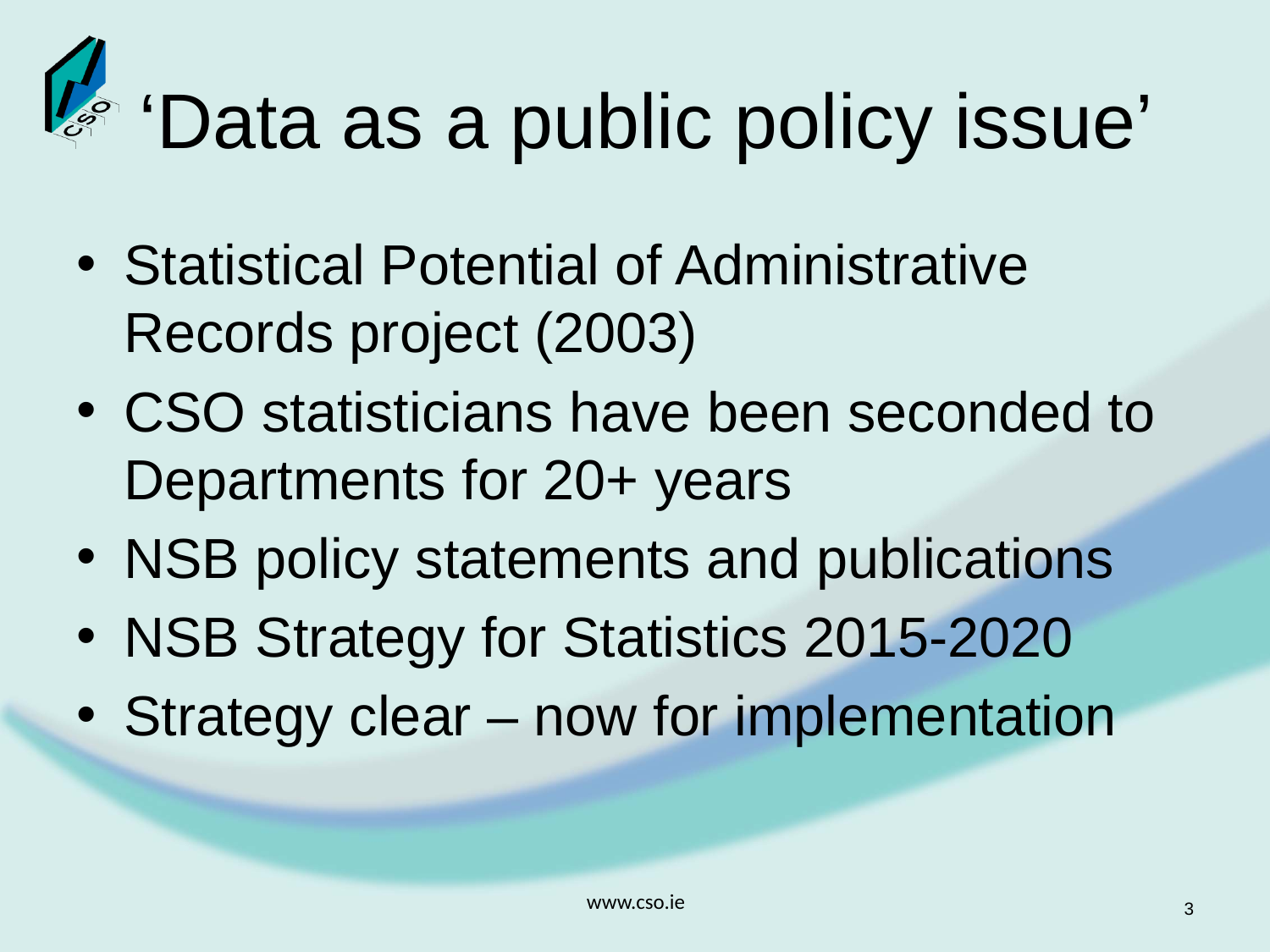

# ‘Data as a public policy issue’
Statistical Potential of Administrative Records project (2003)
CSO statisticians have been seconded to Departments for 20+ years
NSB policy statements and publications
NSB Strategy for Statistics 2015-2020
Strategy clear – now for implementation
www.cso.ie
3